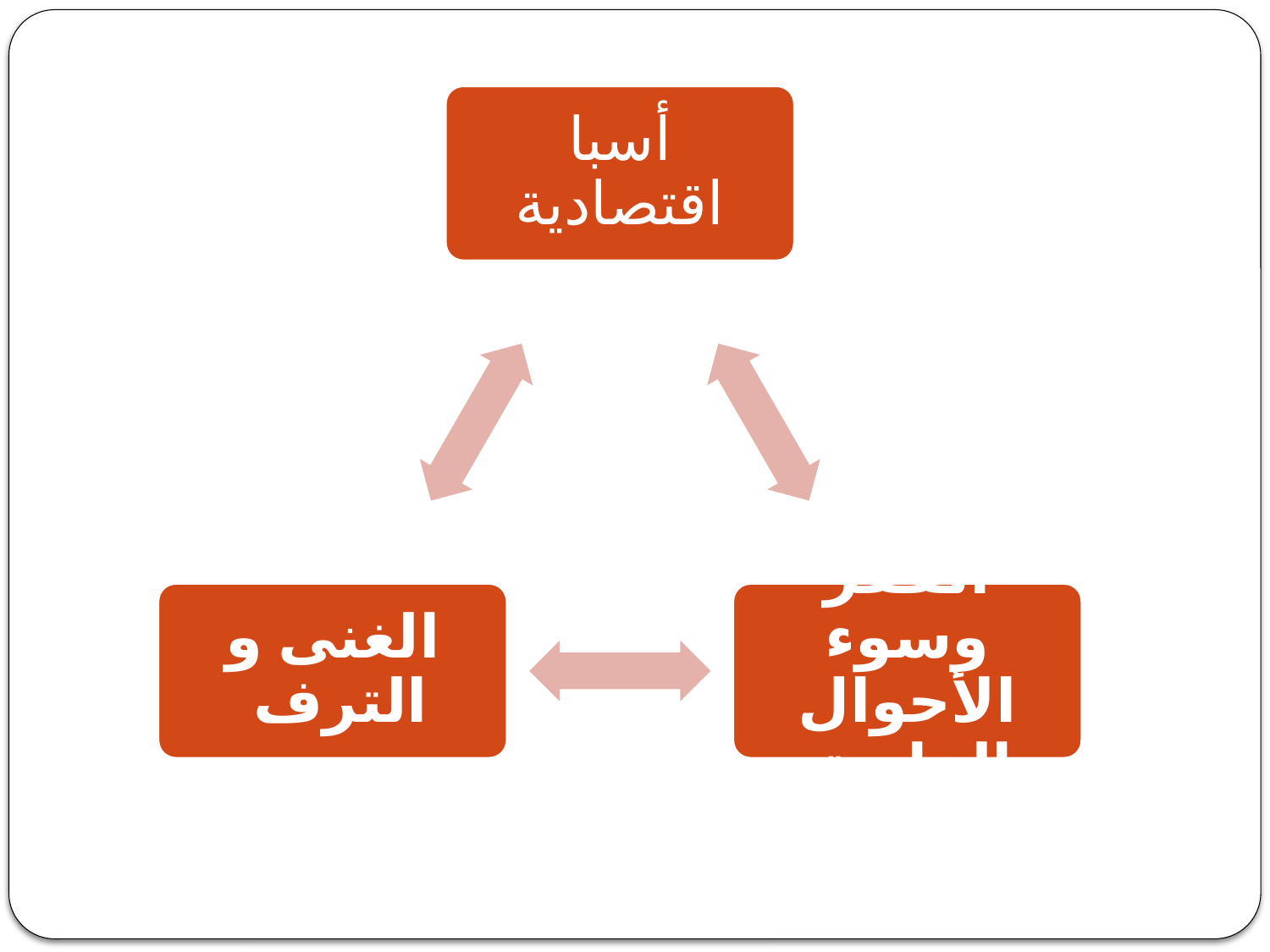

أسبا اقتصادية

الغنى و الترف
الفقر وسوء الأحوال المادية